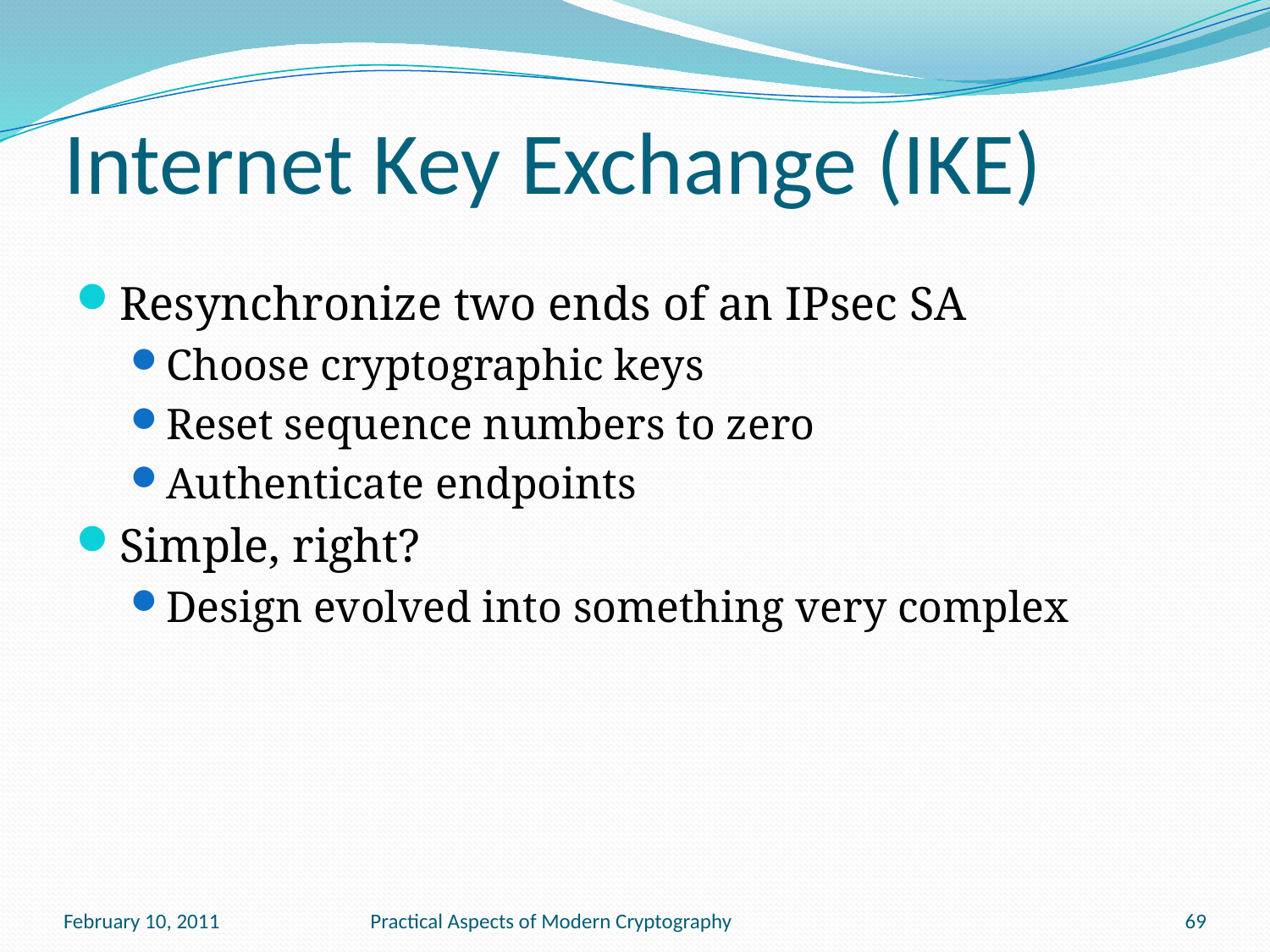

# Internet Key Exchange (IKE)
Resynchronize two ends of an IPsec SA
Choose cryptographic keys
Reset sequence numbers to zero
Authenticate endpoints
Simple, right?
Design evolved into something very complex
February 10, 2011
Practical Aspects of Modern Cryptography
69